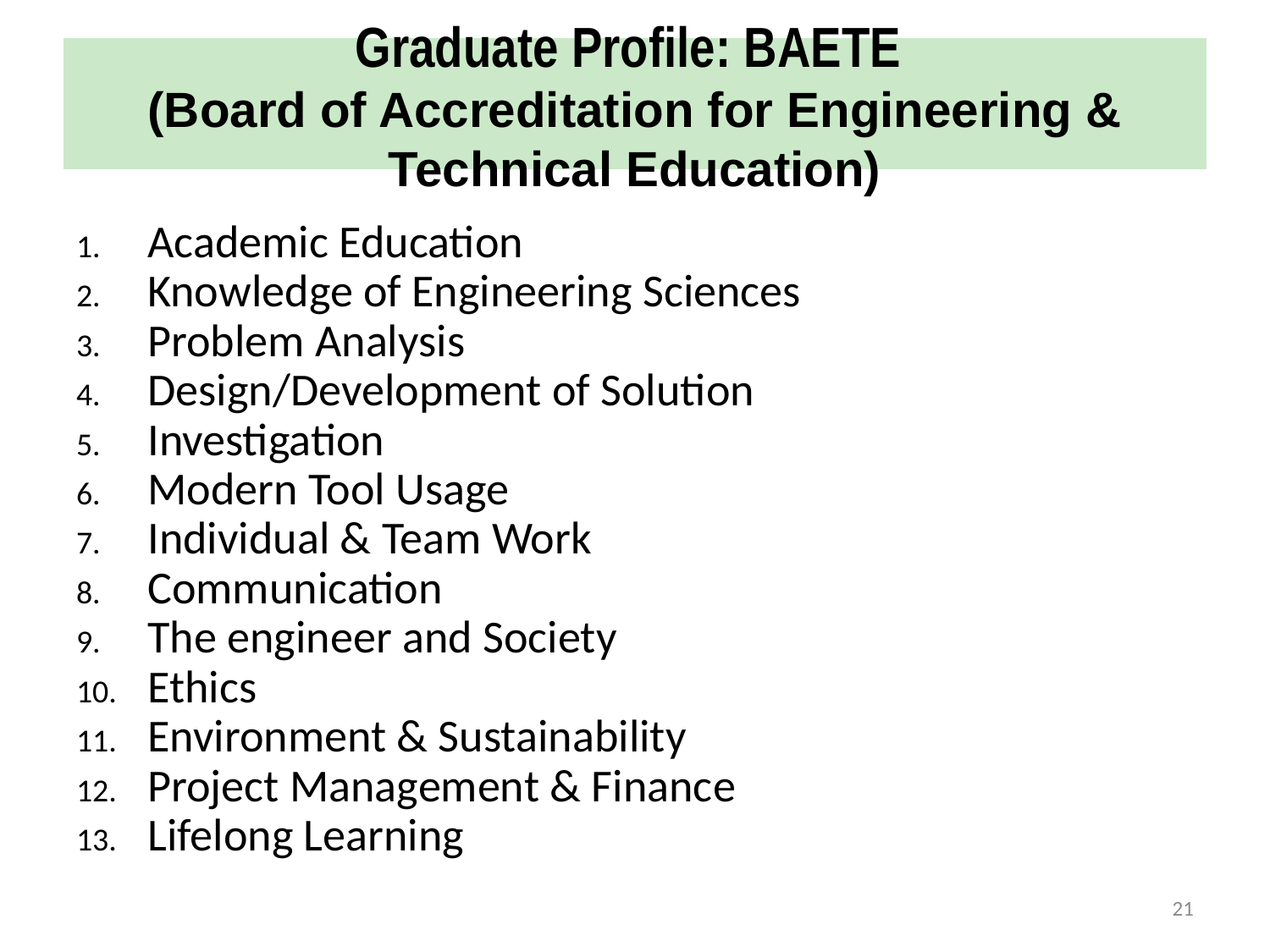

# Graduate Profile: BAETE (Board of Accreditation for Engineering & Technical Education)
Academic Education
Knowledge of Engineering Sciences
Problem Analysis
Design/Development of Solution
Investigation
Modern Tool Usage
Individual & Team Work
Communication
The engineer and Society
Ethics
Environment & Sustainability
Project Management & Finance
Lifelong Learning

21